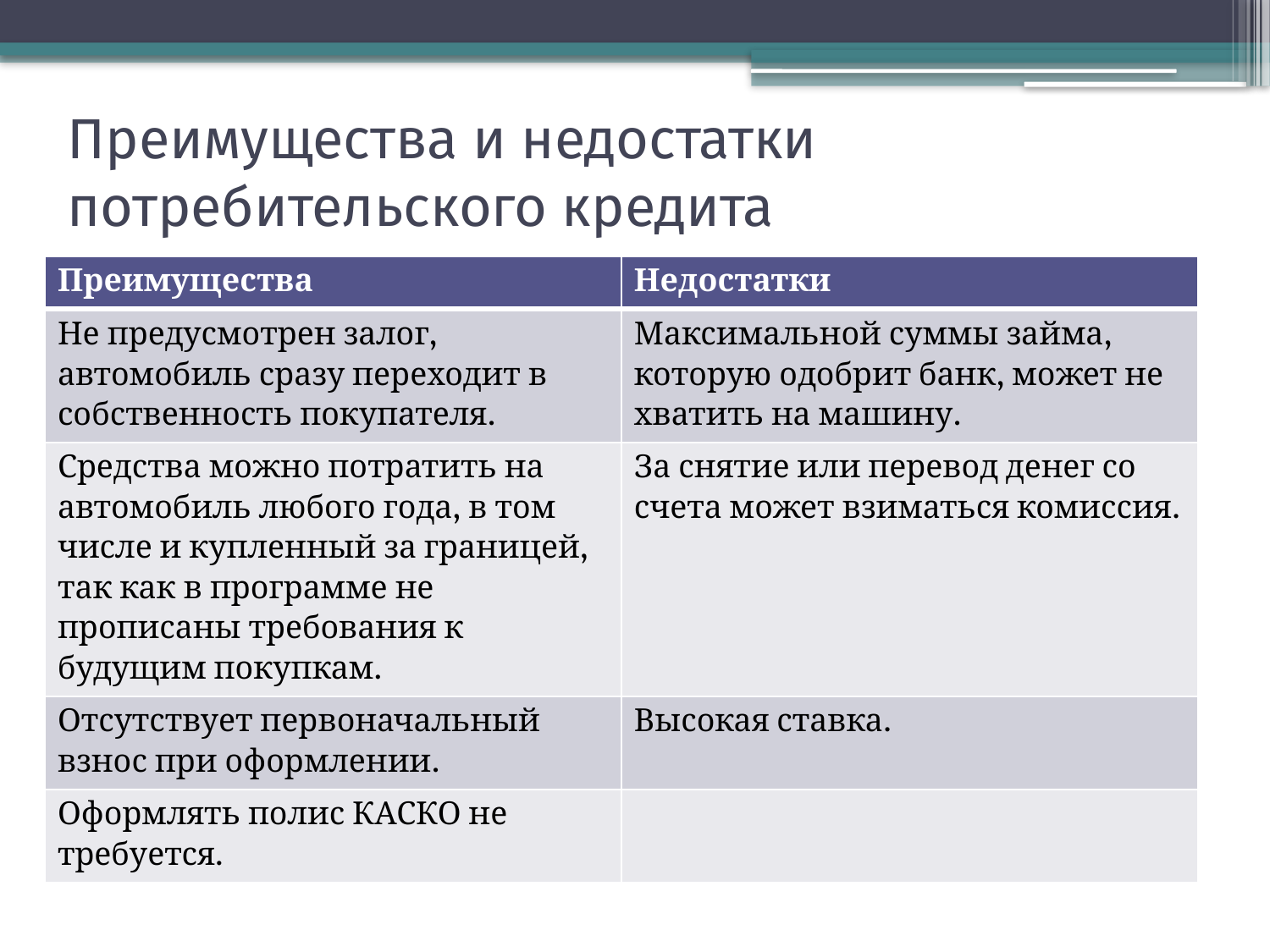

# Преимущества и недостатки потребительского кредита
| Преимущества | Недостатки |
| --- | --- |
| Не предусмотрен залог, автомобиль сразу переходит в собственность покупателя. | Максимальной суммы займа, которую одобрит банк, может не хватить на машину. |
| Средства можно потратить на автомобиль любого года, в том числе и купленный за границей, так как в программе не прописаны требования к будущим покупкам. | За снятие или перевод денег со счета может взиматься комиссия. |
| Отсутствует первоначальный взнос при оформлении. | Высокая ставка. |
| Оформлять полис КАСКО не требуется. |  |